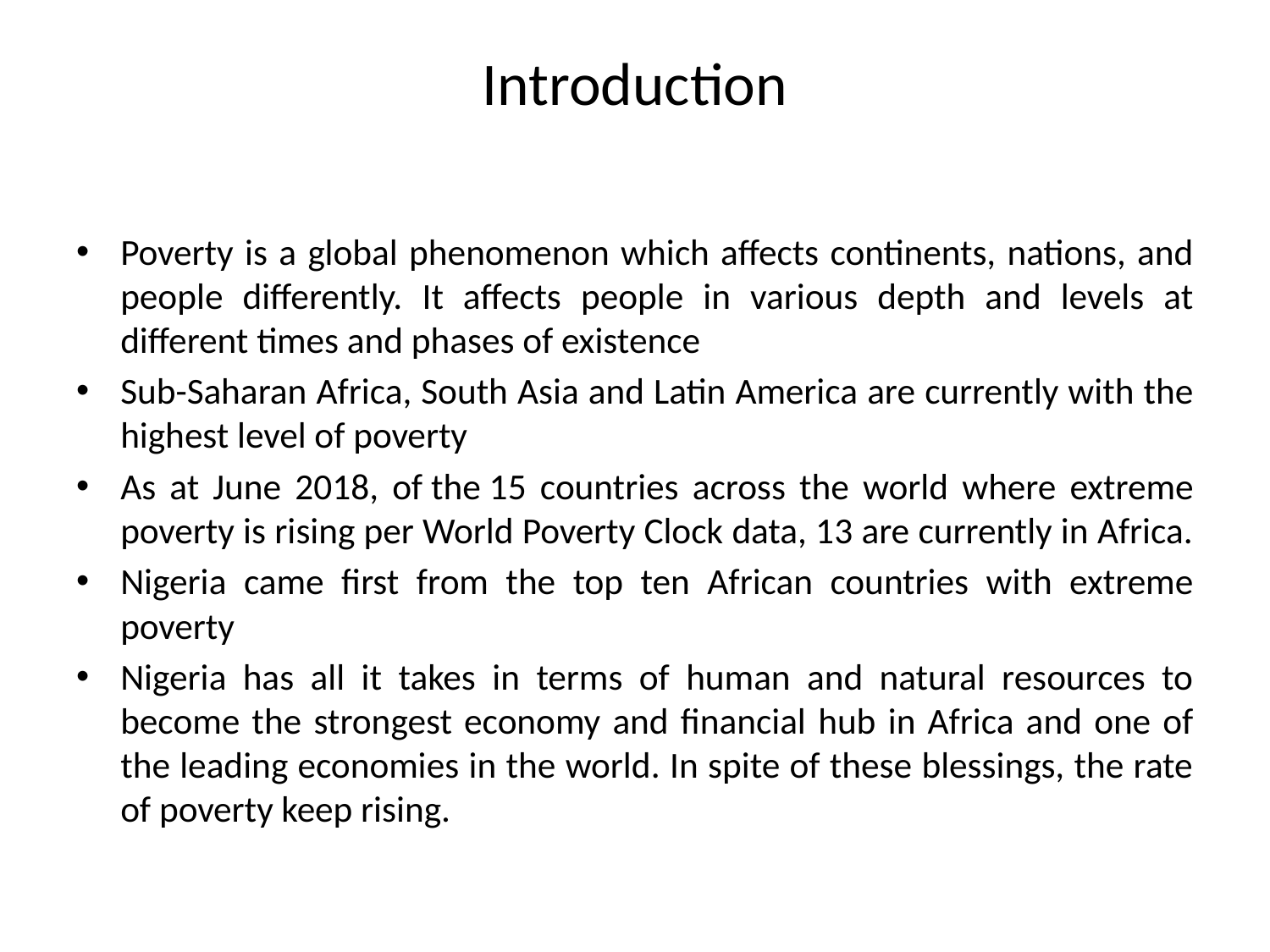

# Introduction
Poverty is a global phenomenon which affects continents, nations, and people differently. It affects people in various depth and levels at different times and phases of existence
Sub-Saharan Africa, South Asia and Latin America are currently with the highest level of poverty
As at June 2018, of the 15 countries across the world where extreme poverty is rising per World Poverty Clock data, 13 are currently in Africa.
Nigeria came first from the top ten African countries with extreme poverty
Nigeria has all it takes in terms of human and natural resources to become the strongest economy and financial hub in Africa and one of the leading economies in the world. In spite of these blessings, the rate of poverty keep rising.